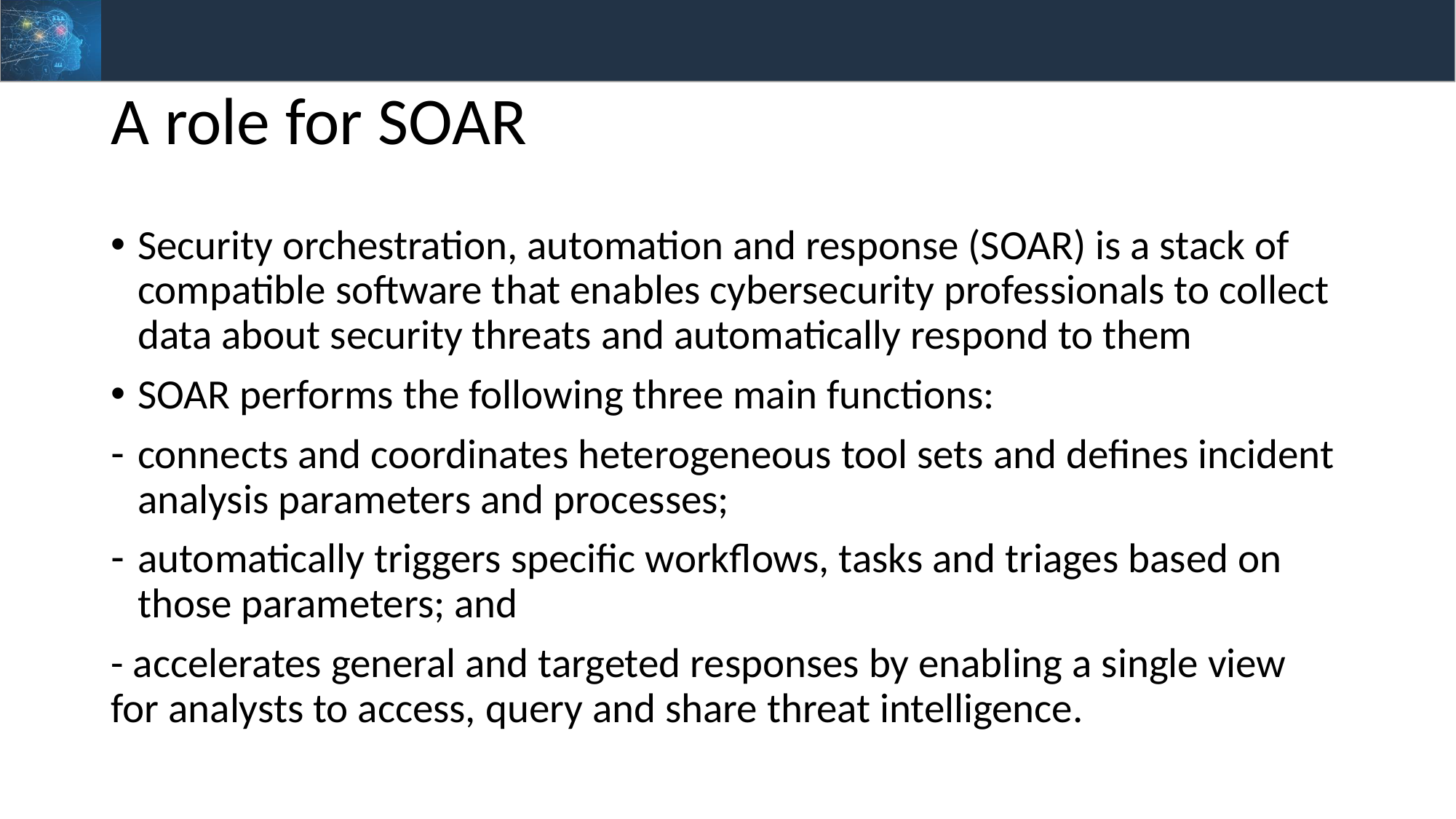

# A role for SOAR
Security orchestration, automation and response (SOAR) is a stack of compatible software that enables cybersecurity professionals to collect data about security threats and automatically respond to them
SOAR performs the following three main functions:
connects and coordinates heterogeneous tool sets and defines incident analysis parameters and processes;
automatically triggers specific workflows, tasks and triages based on those parameters; and
- accelerates general and targeted responses by enabling a single view      for analysts to access, query and share threat intelligence.